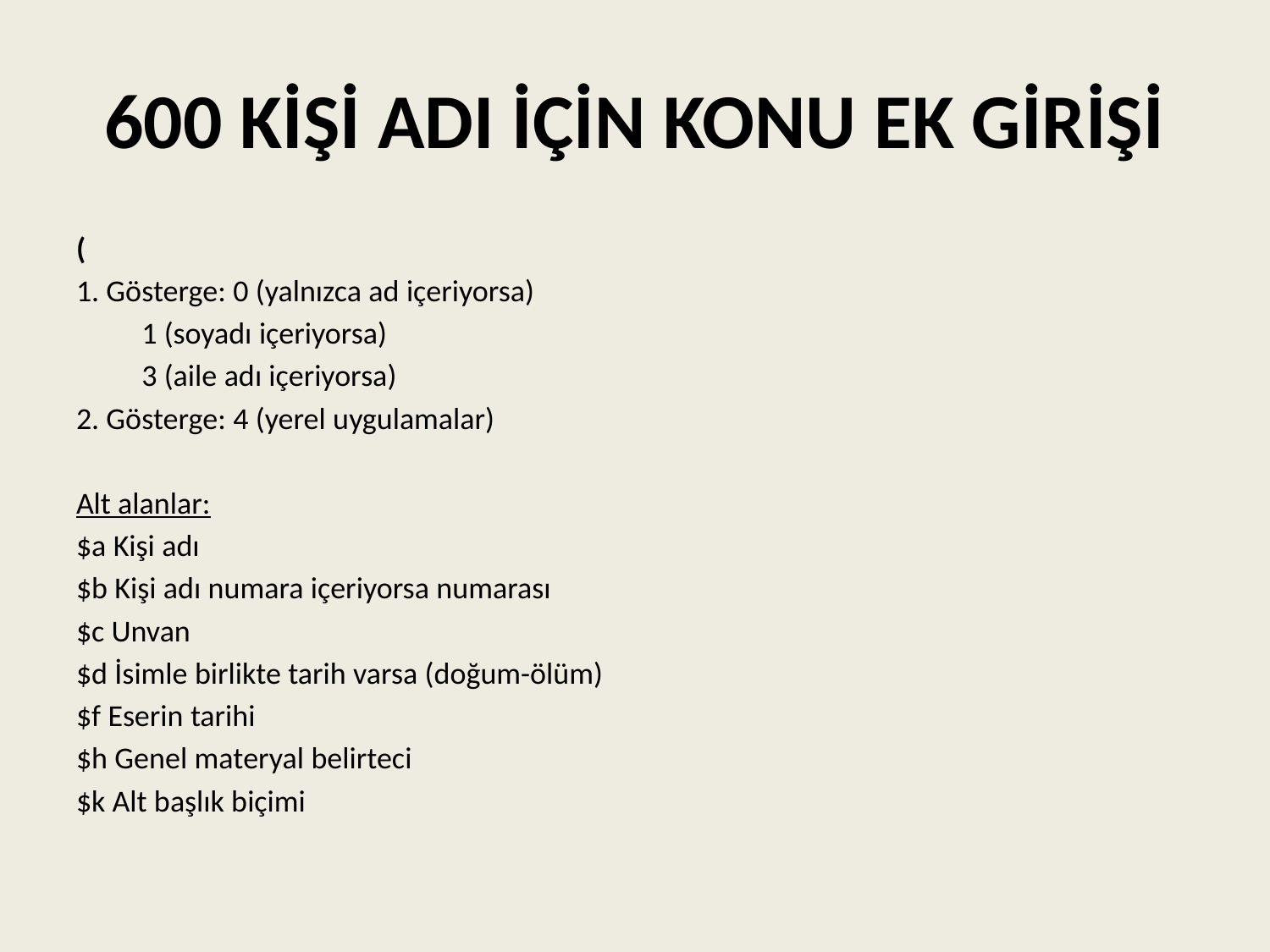

# 600 KİŞİ ADI İÇİN KONU EK GİRİŞİ
(
1. Gösterge: 0 (yalnızca ad içeriyorsa)
  	     1 (soyadı içeriyorsa)
	     3 (aile adı içeriyorsa)
2. Gösterge: 4 (yerel uygulamalar)

Alt alanlar:
$a Kişi adı
$b Kişi adı numara içeriyorsa numarası
$c Unvan
$d İsimle birlikte tarih varsa (doğum-ölüm)
$f Eserin tarihi
$h Genel materyal belirteci
$k Alt başlık biçimi